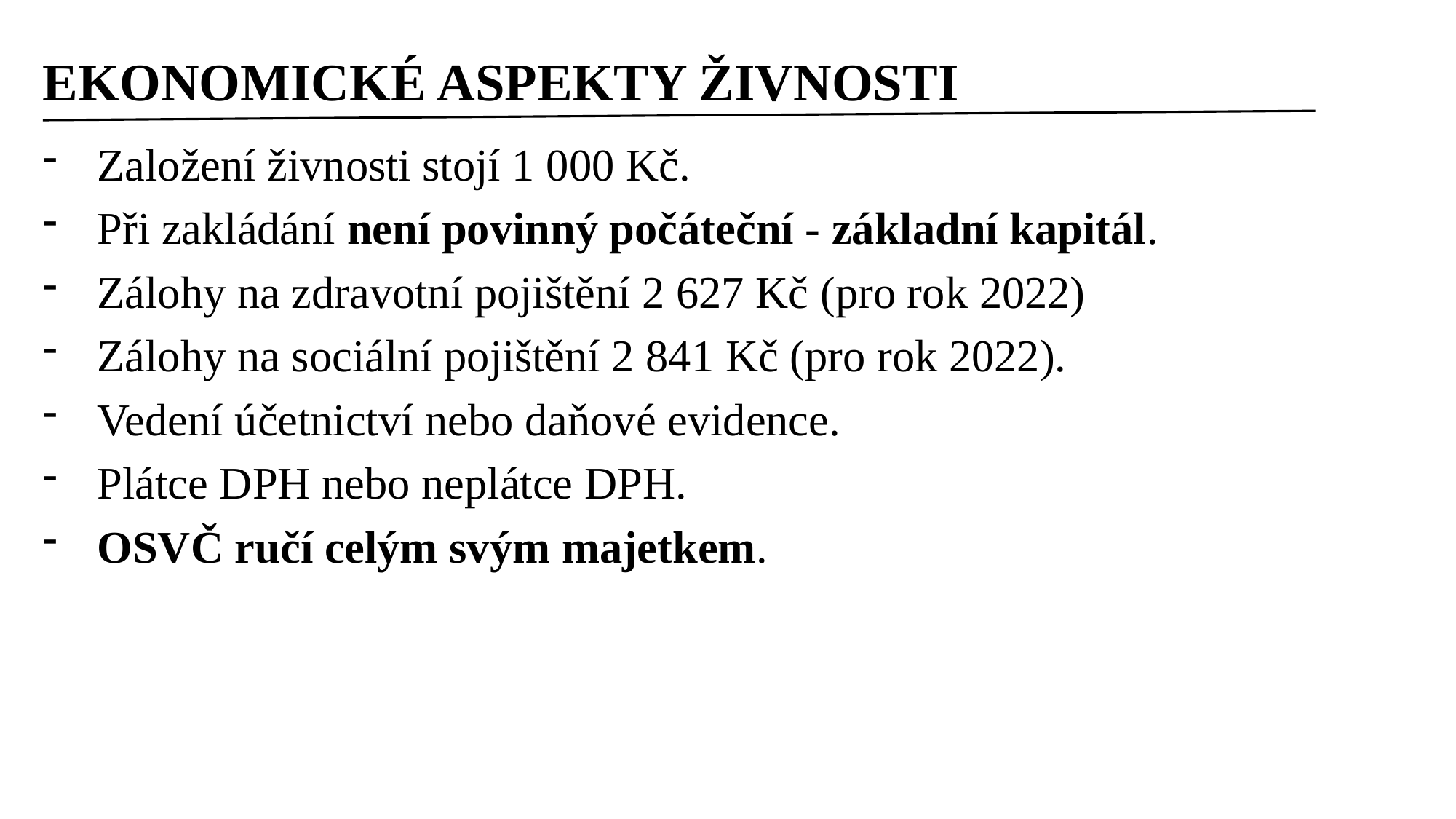

# EKONOMICKÉ ASPEKTY ŽIVNOSTI
Založení živnosti stojí 1 000 Kč.
Při zakládání není povinný počáteční - základní kapitál.
Zálohy na zdravotní pojištění 2 627 Kč (pro rok 2022)
Zálohy na sociální pojištění 2 841 Kč (pro rok 2022).
Vedení účetnictví nebo daňové evidence.
Plátce DPH nebo neplátce DPH.
OSVČ ručí celým svým majetkem.